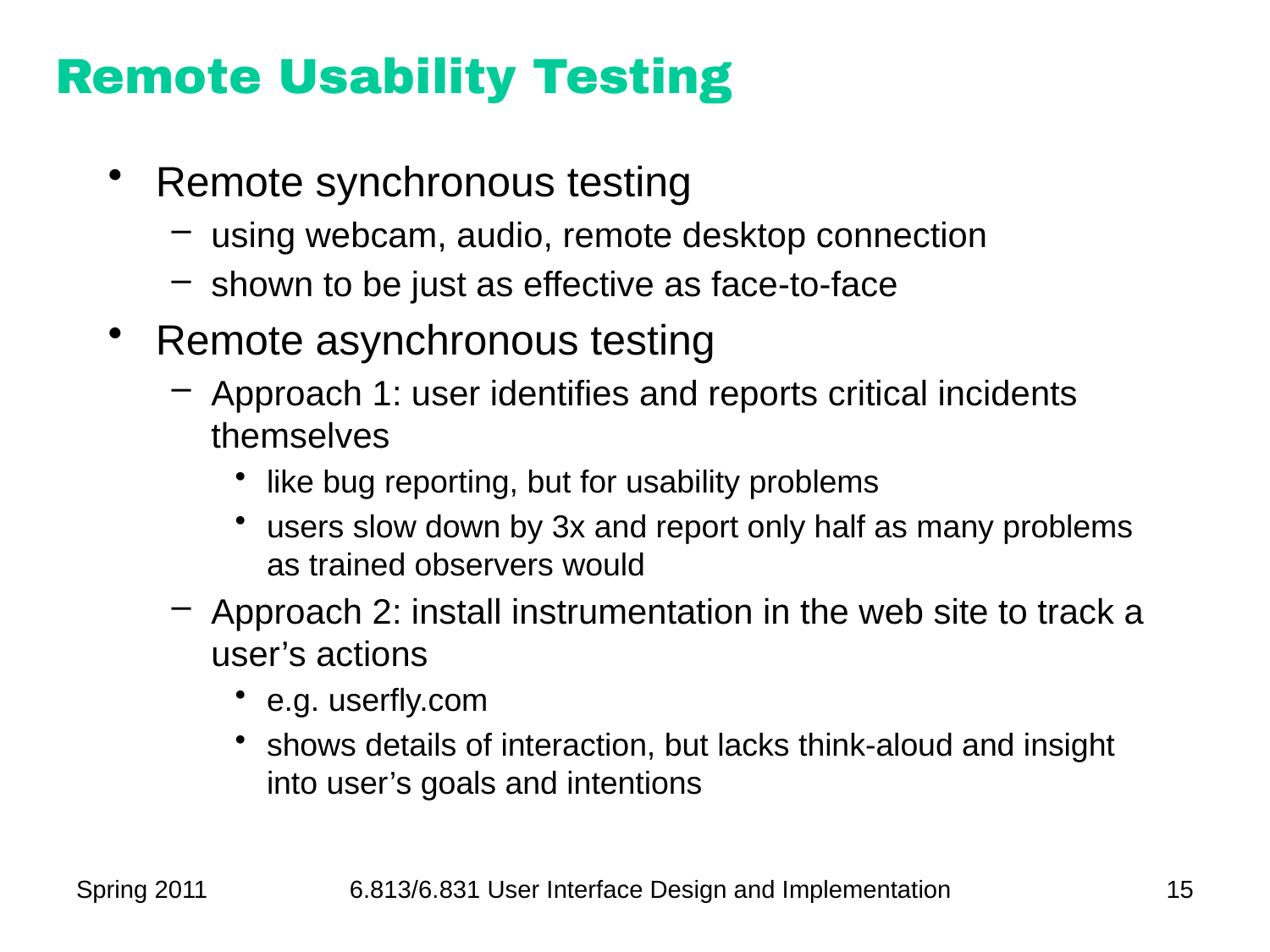

# Remote Usability Testing
Remote synchronous testing
using webcam, audio, remote desktop connection
shown to be just as effective as face-to-face
Remote asynchronous testing
Approach 1: user identifies and reports critical incidents themselves
like bug reporting, but for usability problems
users slow down by 3x and report only half as many problems as trained observers would
Approach 2: install instrumentation in the web site to track a user’s actions
e.g. userfly.com
shows details of interaction, but lacks think-aloud and insight into user’s goals and intentions
Spring 2011
6.813/6.831 User Interface Design and Implementation
15